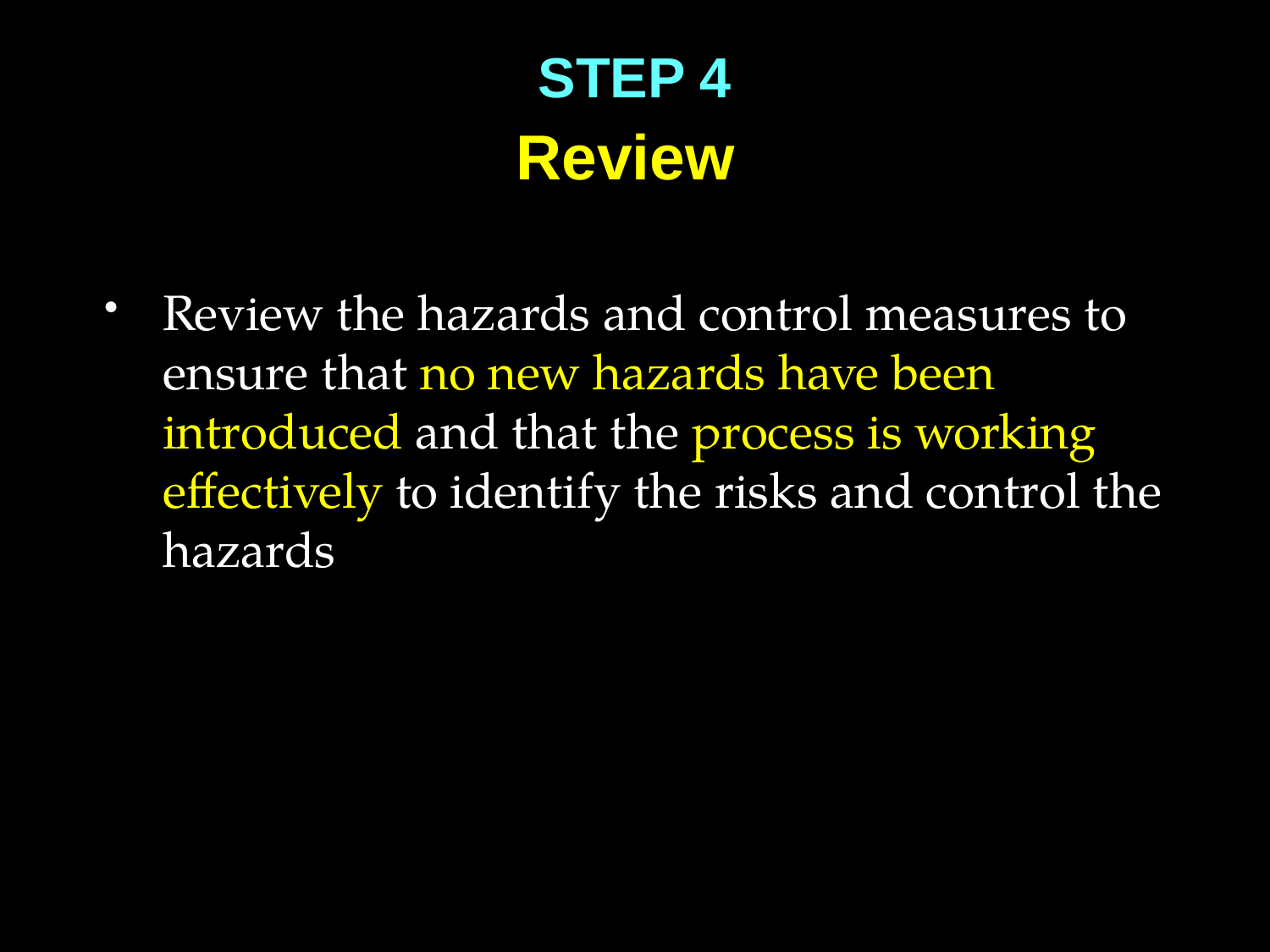

# STEP 4 Review
Review the hazards and control measures to ensure that no new hazards have been introduced and that the process is working effectively to identify the risks and control the hazards